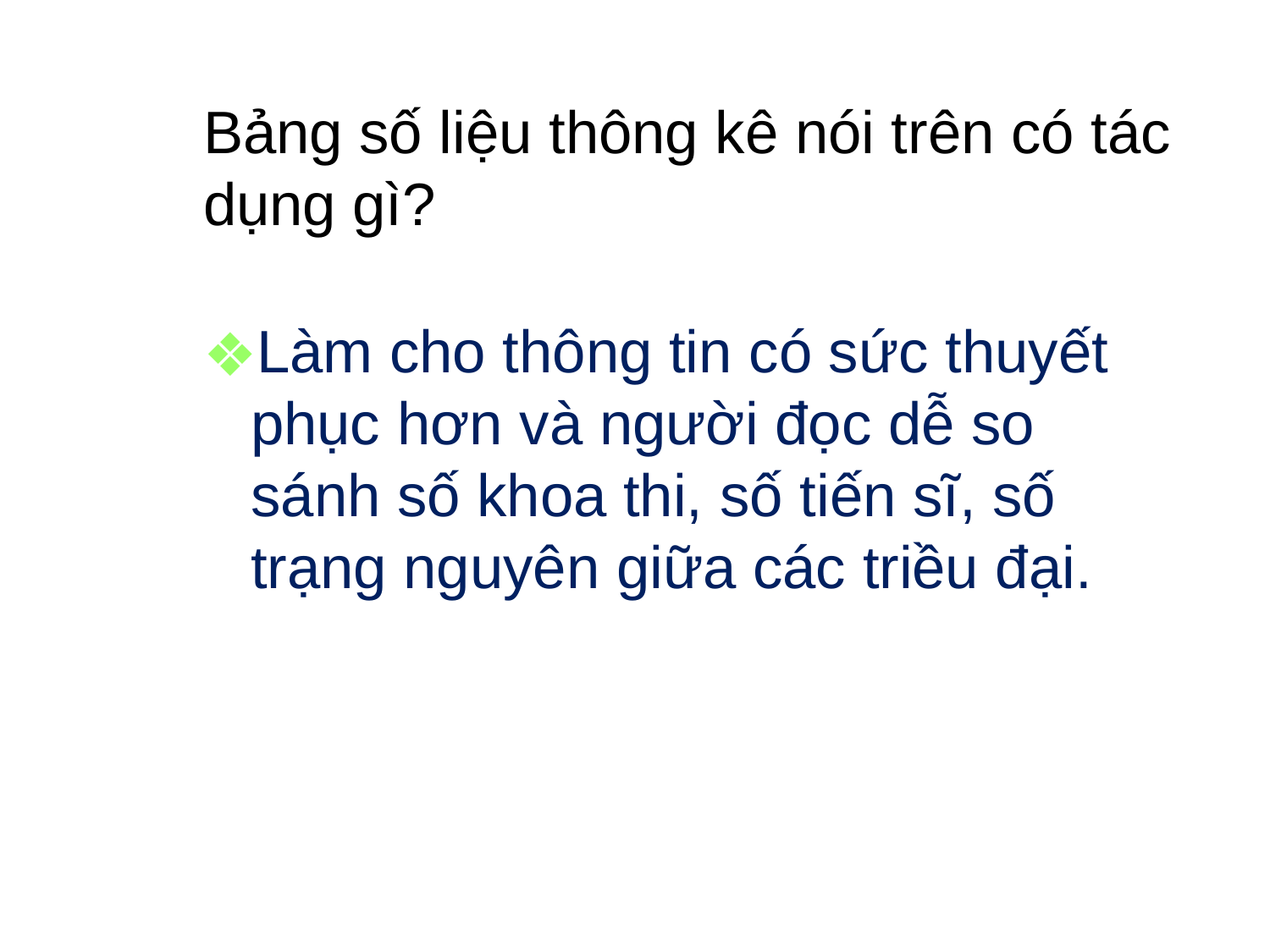

# Bảng số liệu thông kê nói trên có tác dụng gì?
Làm cho thông tin có sức thuyết phục hơn và người đọc dễ so sánh số khoa thi, số tiến sĩ, số trạng nguyên giữa các triều đại.